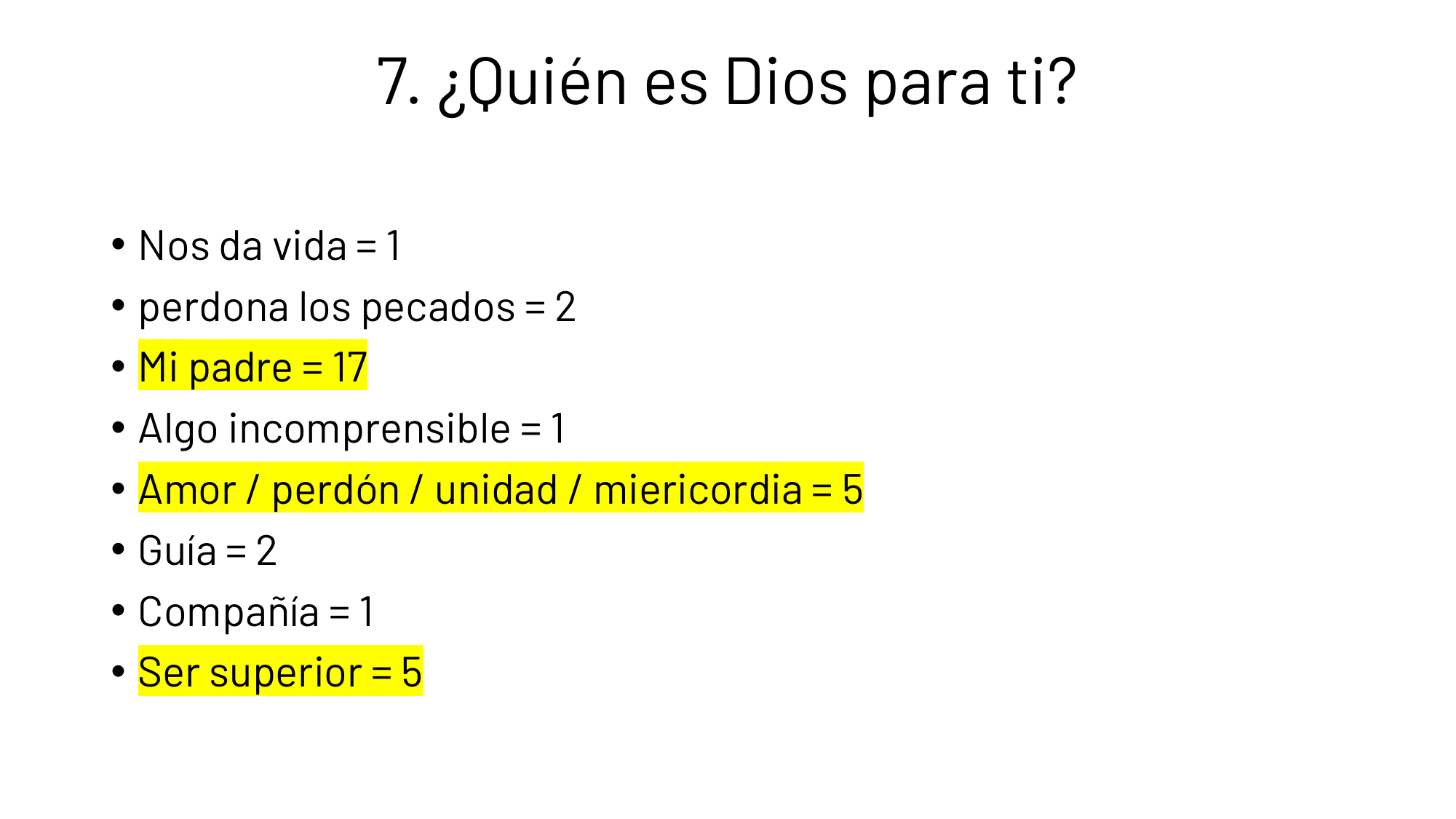

# 7. ¿Quién es Dios para ti?
Nos da vida = 1
perdona los pecados = 2
Mi padre = 17
Algo incomprensible = 1
Amor / perdón / unidad / miericordia = 5
Guía = 2
Compañía = 1
Ser superior = 5